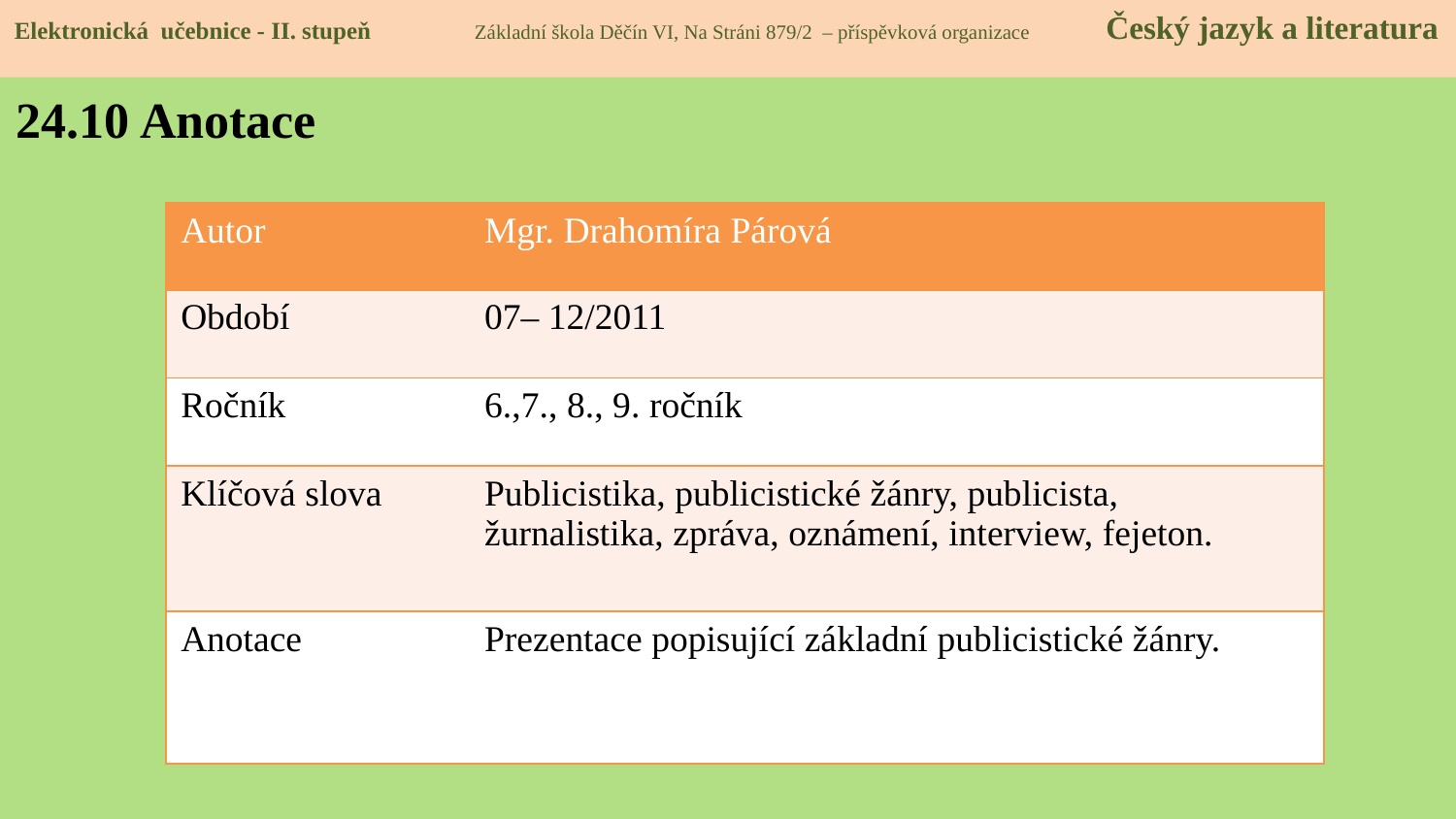

Elektronická  učebnice - II. stupeň                 Základní škola Děčín VI, Na Stráni 879/2  – příspěvková organizace               Český jazyk a literatura

24.10 Anotace
| Autor | Mgr. Drahomíra Párová |
| --- | --- |
| Období | 07– 12/2011 |
| Ročník | 6.,7., 8., 9. ročník |
| Klíčová slova | Publicistika, publicistické žánry, publicista, žurnalistika, zpráva, oznámení, interview, fejeton. |
| Anotace | Prezentace popisující základní publicistické žánry. |